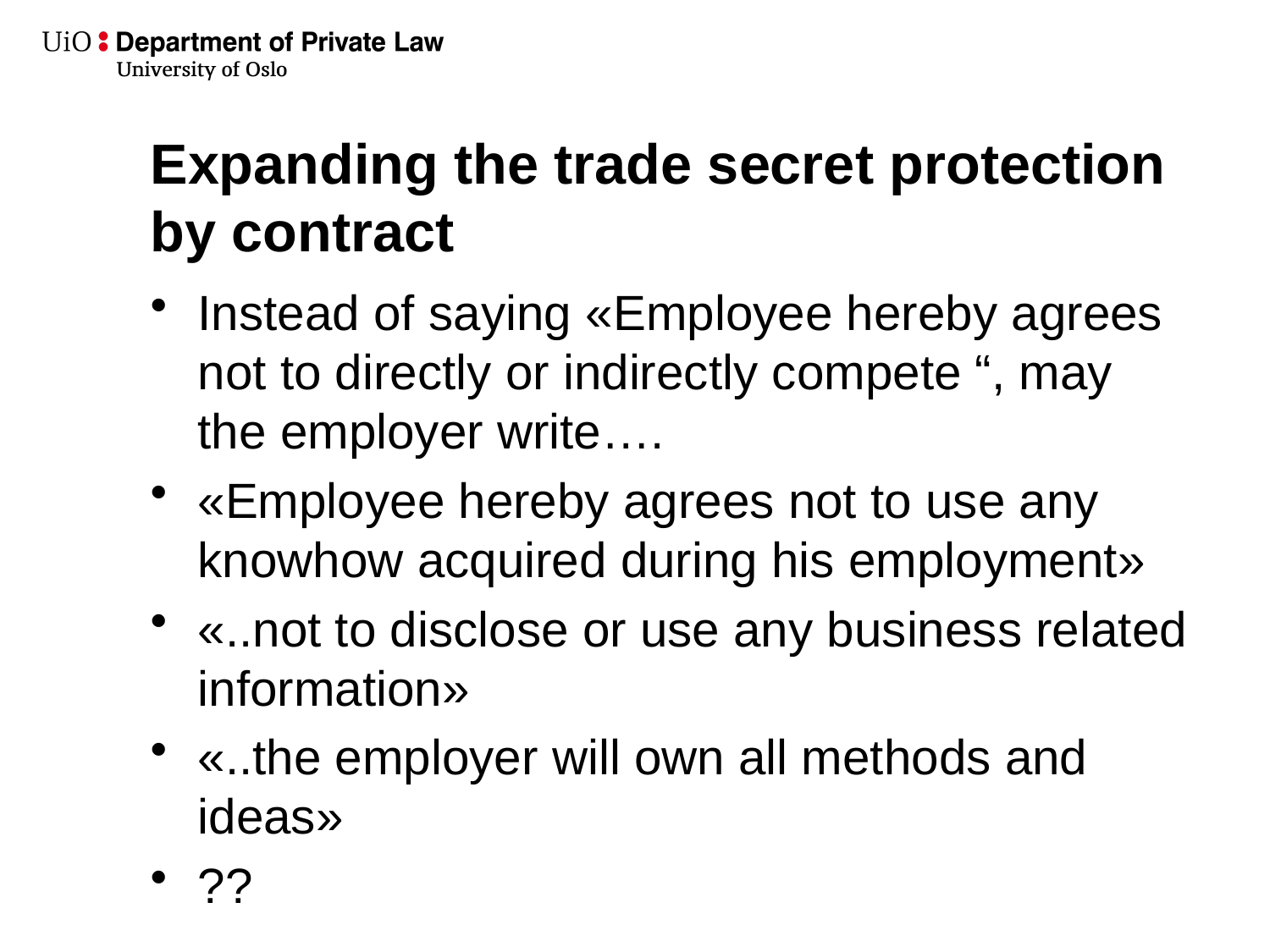

# Expanding the trade secret protection by contract
Instead of saying «Employee hereby agrees not to directly or indirectly compete “, may the employer write….
«Employee hereby agrees not to use any knowhow acquired during his employment»
«..not to disclose or use any business related information»
«..the employer will own all methods and ideas»
??